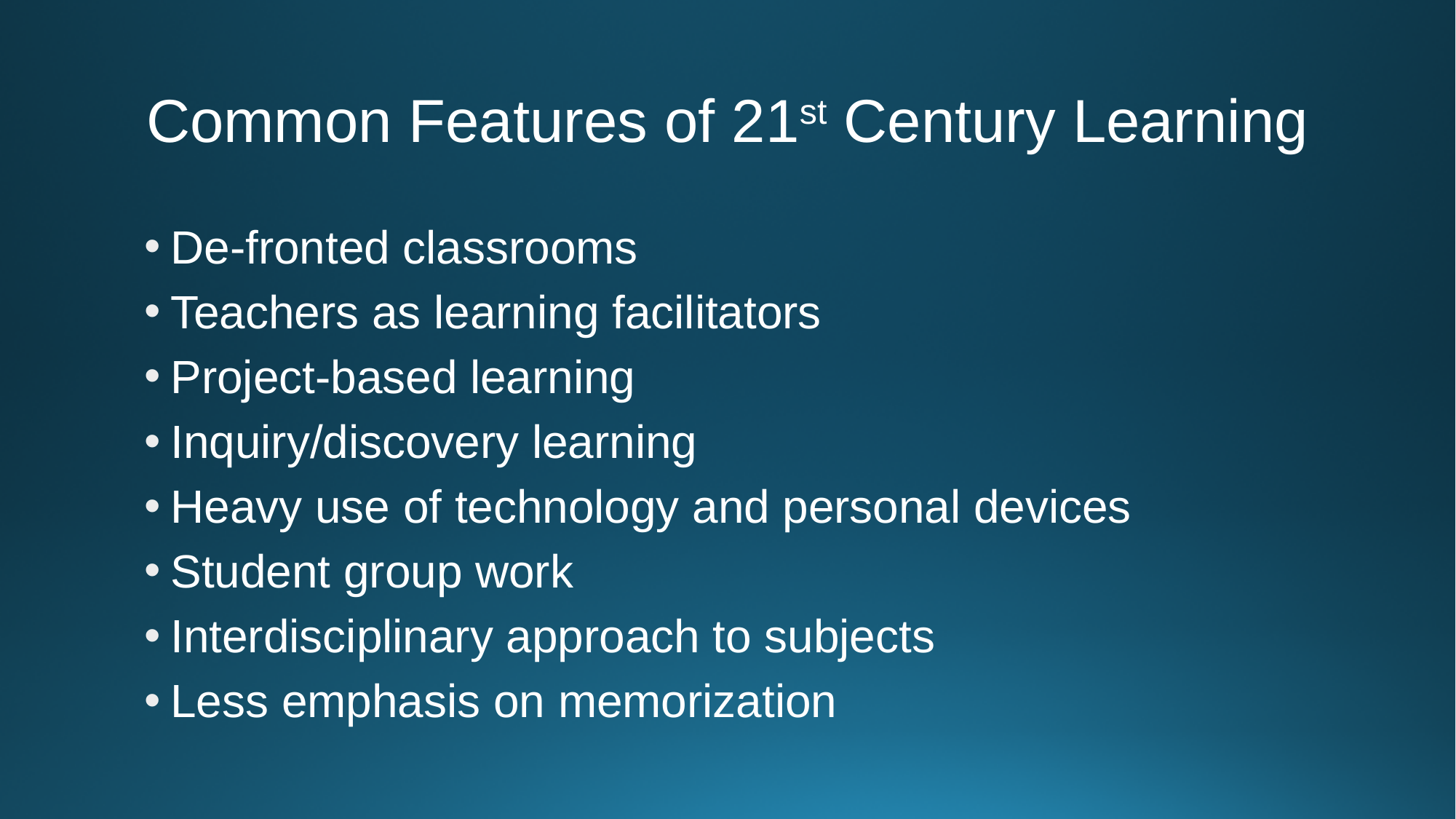

# Common Features of 21st Century Learning
De-fronted classrooms
Teachers as learning facilitators
Project-based learning
Inquiry/discovery learning
Heavy use of technology and personal devices
Student group work
Interdisciplinary approach to subjects
Less emphasis on memorization